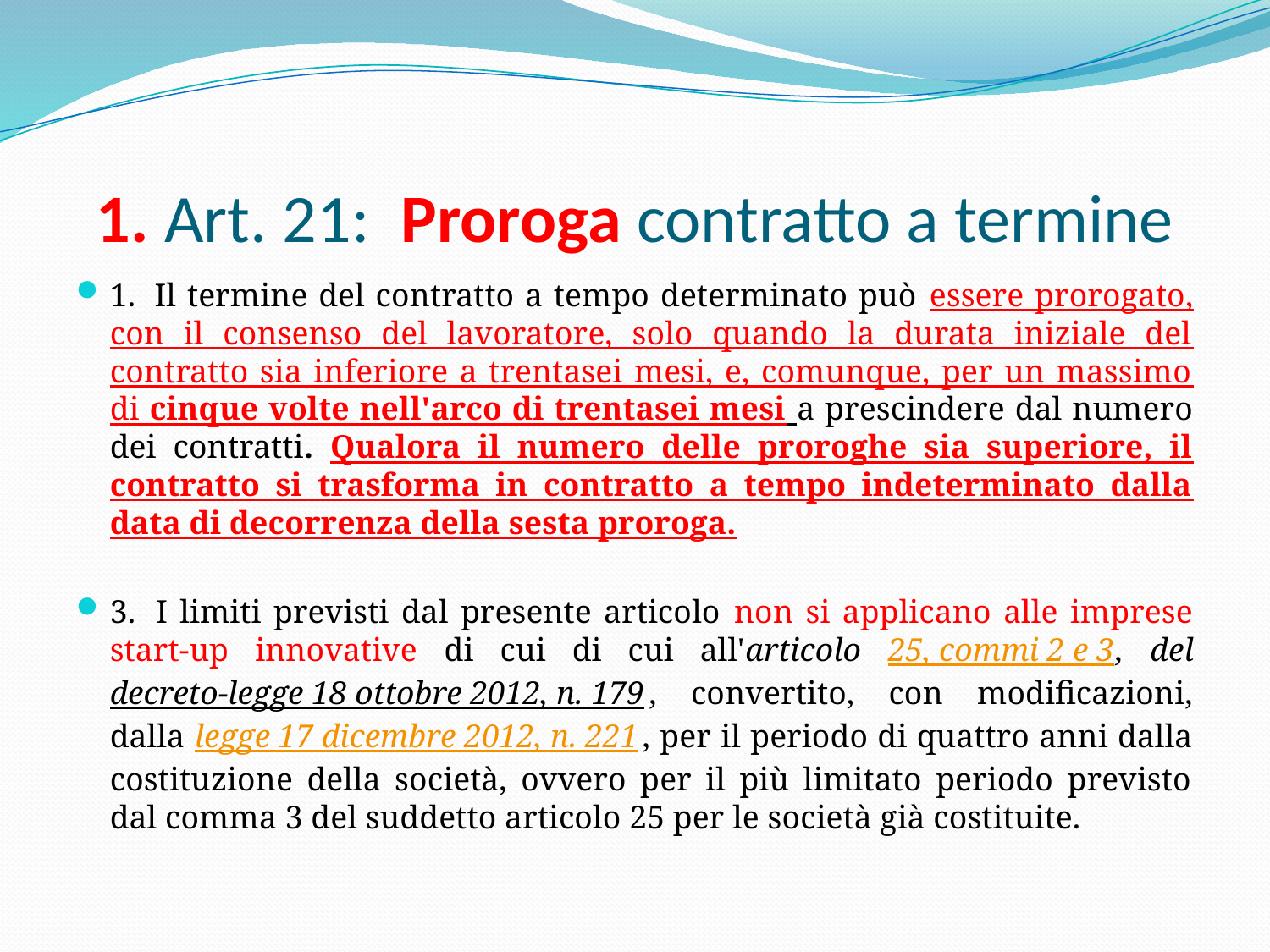

# 1. Art. 21:  Proroga contratto a termine
1.  Il termine del contratto a tempo determinato può essere prorogato, con il consenso del lavoratore, solo quando la durata iniziale del contratto sia inferiore a trentasei mesi, e, comunque, per un massimo di cinque volte nell'arco di trentasei mesi a prescindere dal numero dei contratti. Qualora il numero delle proroghe sia superiore, il contratto si trasforma in contratto a tempo indeterminato dalla data di decorrenza della sesta proroga.

3.  I limiti previsti dal presente articolo non si applicano alle imprese start-up innovative di cui di cui all'articolo 25, commi 2 e 3, del decreto-legge 18 ottobre 2012, n. 179, convertito, con modificazioni, dalla legge 17 dicembre 2012, n. 221, per il periodo di quattro anni dalla costituzione della società, ovvero per il più limitato periodo previsto dal comma 3 del suddetto articolo 25 per le società già costituite.